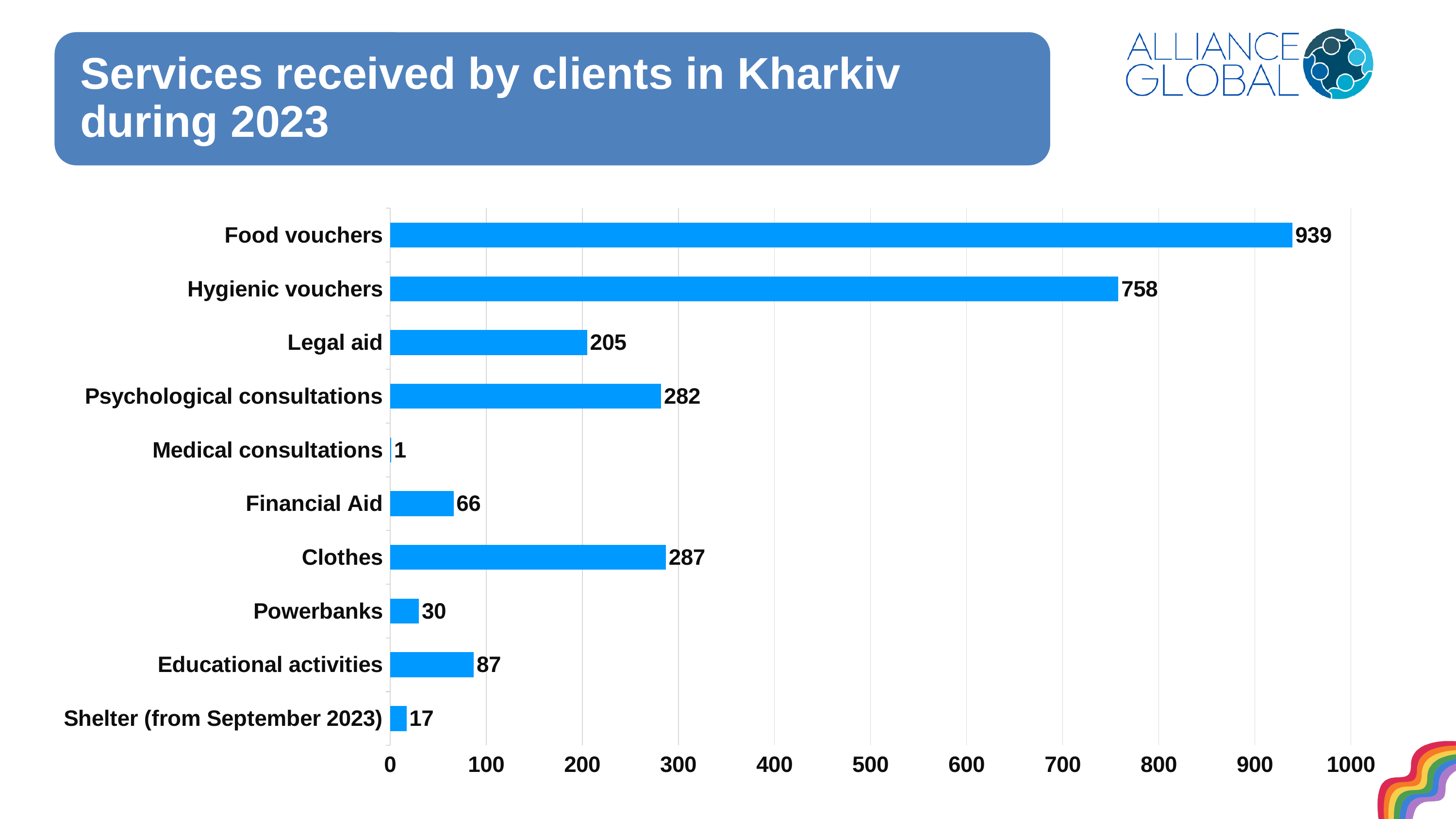

Services received by clients in Kharkiv during 2023

### Chart

| Category | Стовпець1 |
|---|---|
| Shelter (from September 2023) | 17.0 |
| Educational activities | 87.0 |
| Powerbanks | 30.0 |
| Clothes | 287.0 |
| Financial Aid | 66.0 |
| Medical consultations | 1.0 |
| Psychological consultations | 282.0 |
| Legal aid | 205.0 |
| Hygienic vouchers | 758.0 |
| Food vouchers | 939.0 |